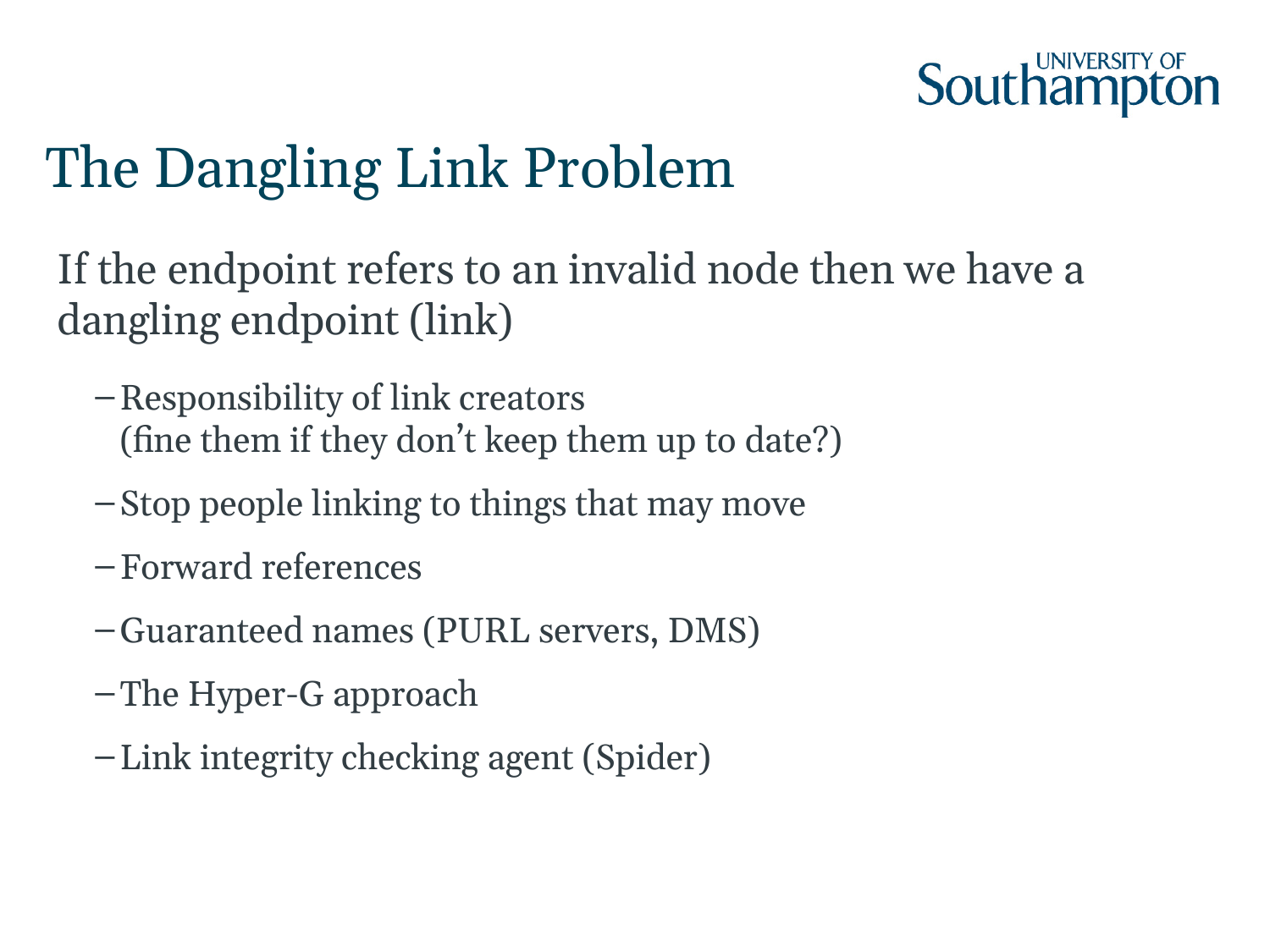

# The Dangling Link Problem
If the endpoint refers to an invalid node then we have a dangling endpoint (link)
Responsibility of link creators
(fine them if they don’t keep them up to date?)
Stop people linking to things that may move
Forward references
Guaranteed names (PURL servers, DMS)
The Hyper-G approach
Link integrity checking agent (Spider)